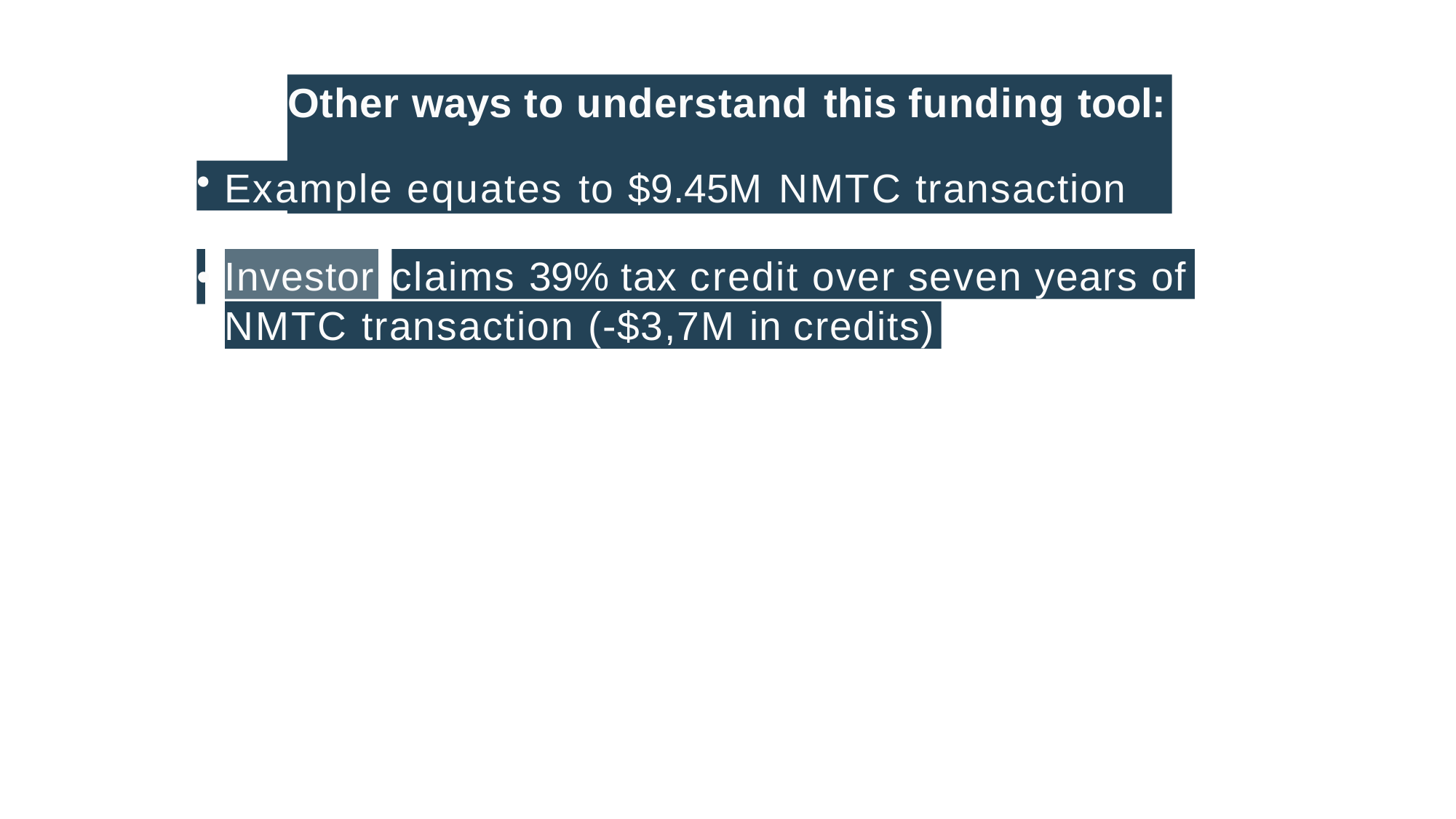

# Other ways to understand this funding tool:
Example equates to $9.45M NMTC transaction

Investor
claims 39% tax credit over seven years of
•
NMTC transaction (-$3,7M in credits)